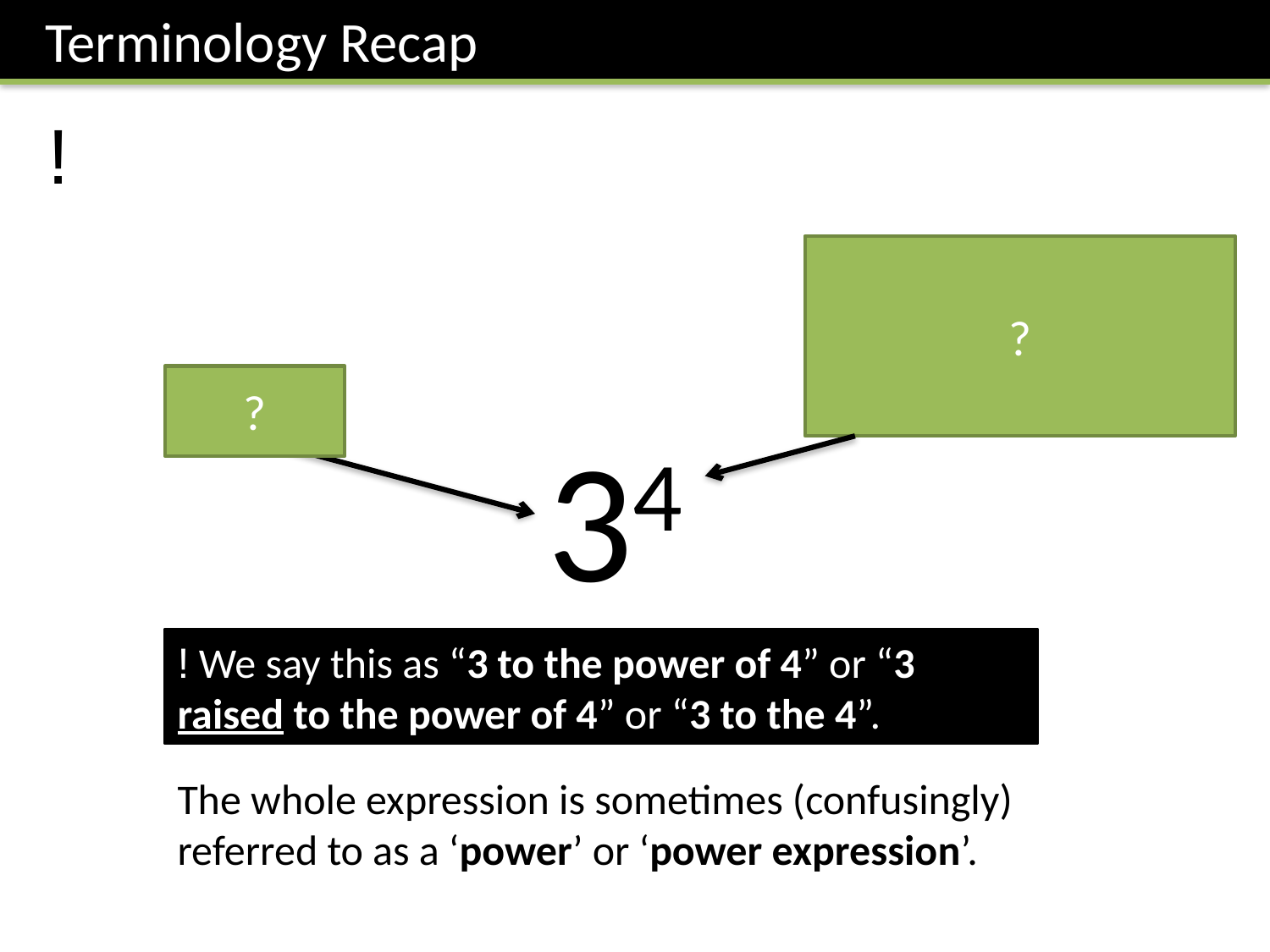

Terminology Recap

!
?
“Power” or “index” (plural: “indices”) or “exponent”
“Base”
?
34
! We say this as “3 to the power of 4” or “3 raised to the power of 4” or “3 to the 4”.
The whole expression is sometimes (confusingly) referred to as a ‘power’ or ‘power expression’.